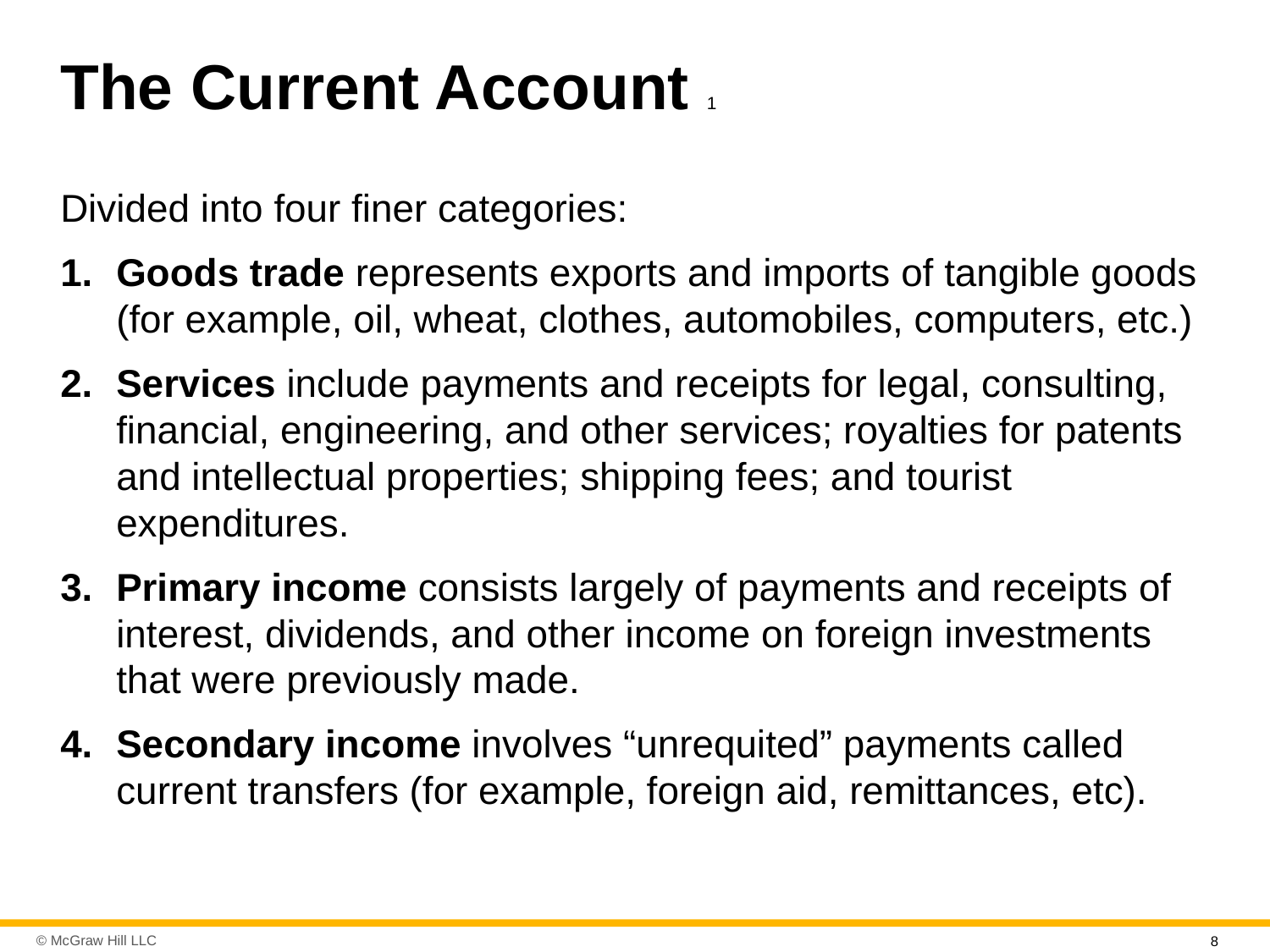

# The Current Account 1
Divided into four finer categories:
Goods trade represents exports and imports of tangible goods (for example, oil, wheat, clothes, automobiles, computers, etc.)
Services include payments and receipts for legal, consulting, financial, engineering, and other services; royalties for patents and intellectual properties; shipping fees; and tourist expenditures.
Primary income consists largely of payments and receipts of interest, dividends, and other income on foreign investments that were previously made.
Secondary income involves “unrequited” payments called current transfers (for example, foreign aid, remittances, etc).
8